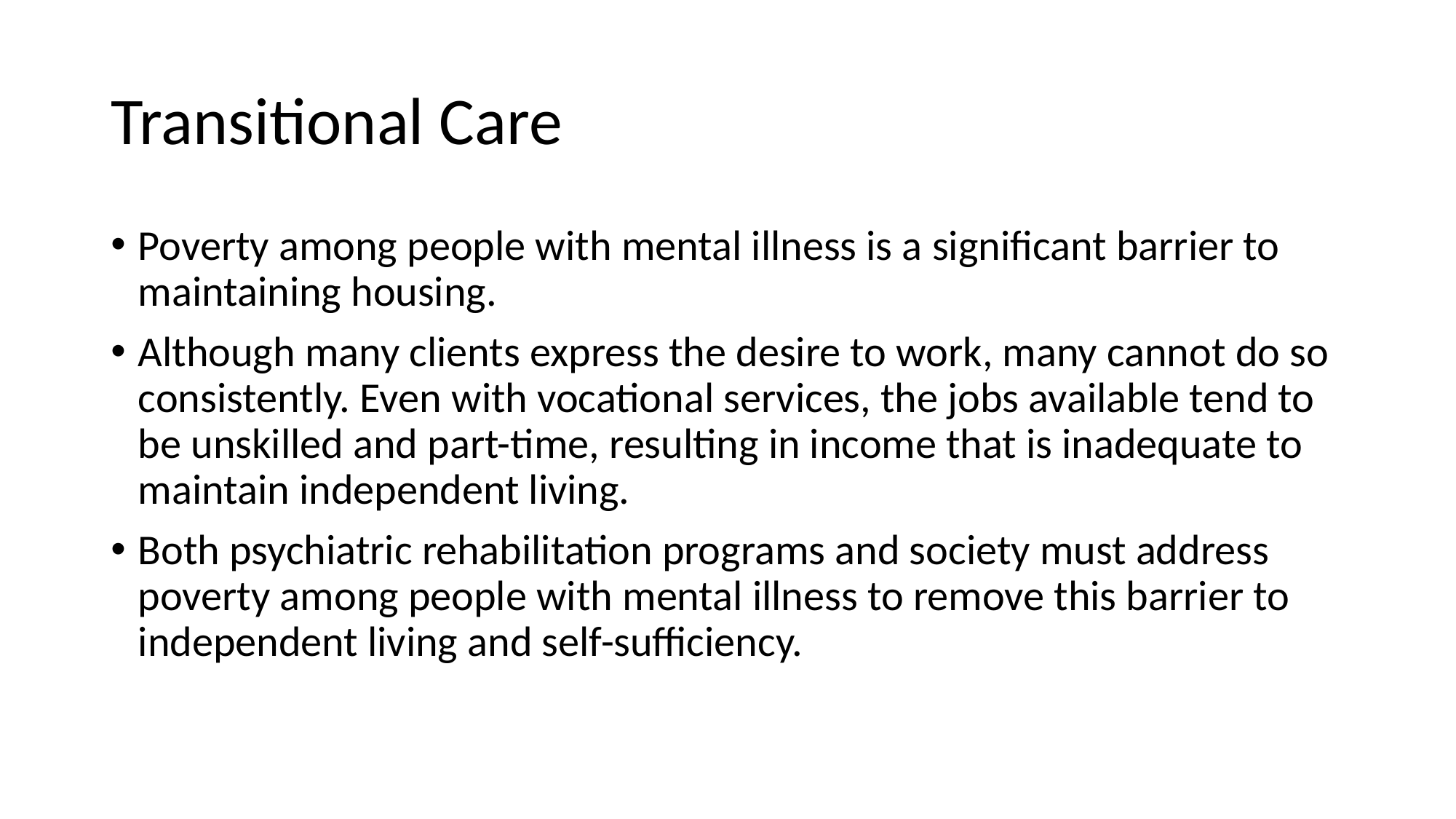

# Transitional Care
Poverty among people with mental illness is a significant barrier to maintaining housing.
Although many clients express the desire to work, many cannot do so consistently. Even with vocational services, the jobs available tend to be unskilled and part-time, resulting in income that is inadequate to maintain independent living.
Both psychiatric rehabilitation programs and society must address poverty among people with mental illness to remove this barrier to independent living and self-sufficiency.